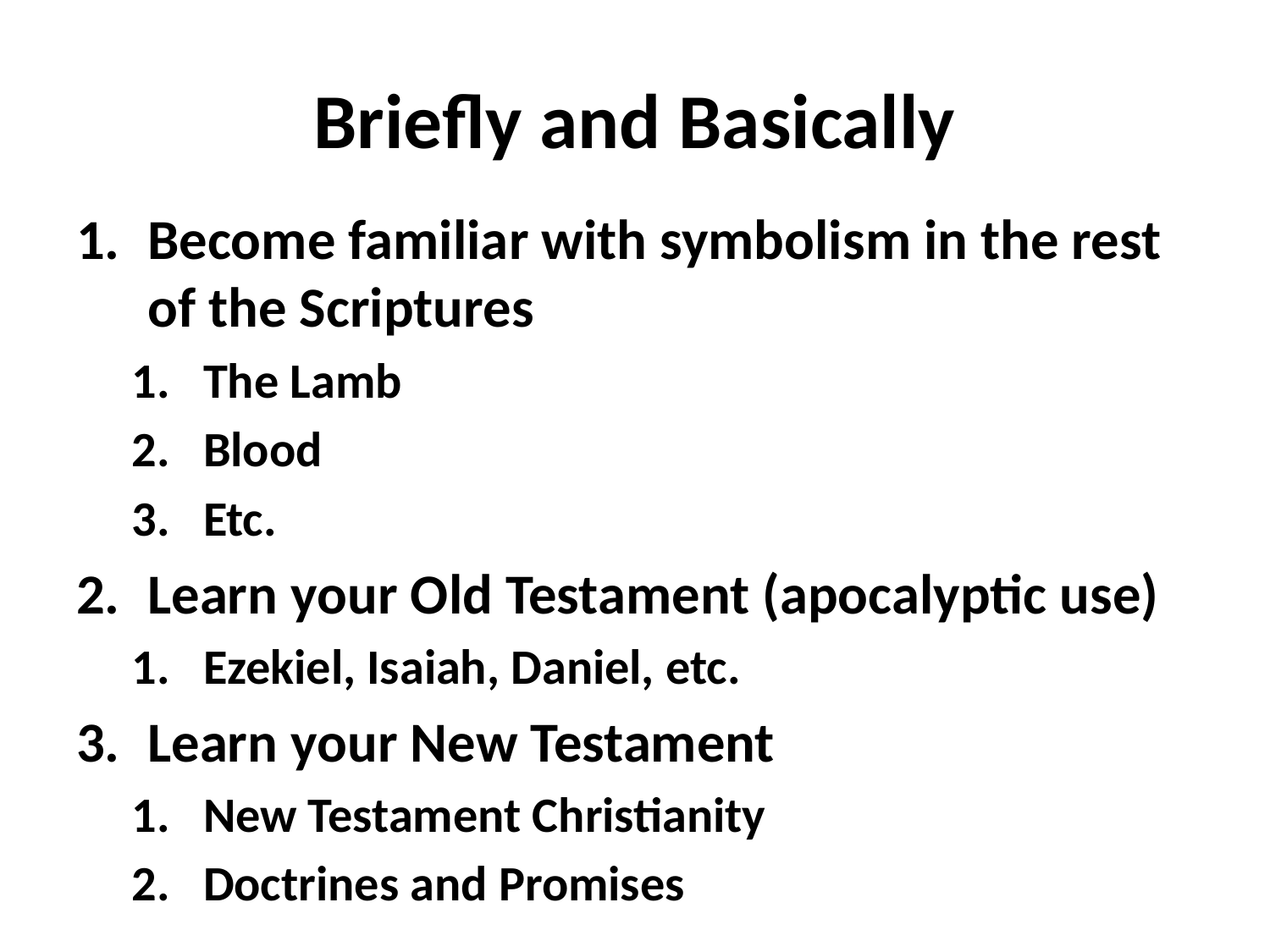

# Briefly and Basically
Become familiar with symbolism in the rest of the Scriptures
The Lamb
Blood
Etc.
Learn your Old Testament (apocalyptic use)
Ezekiel, Isaiah, Daniel, etc.
Learn your New Testament
New Testament Christianity
Doctrines and Promises